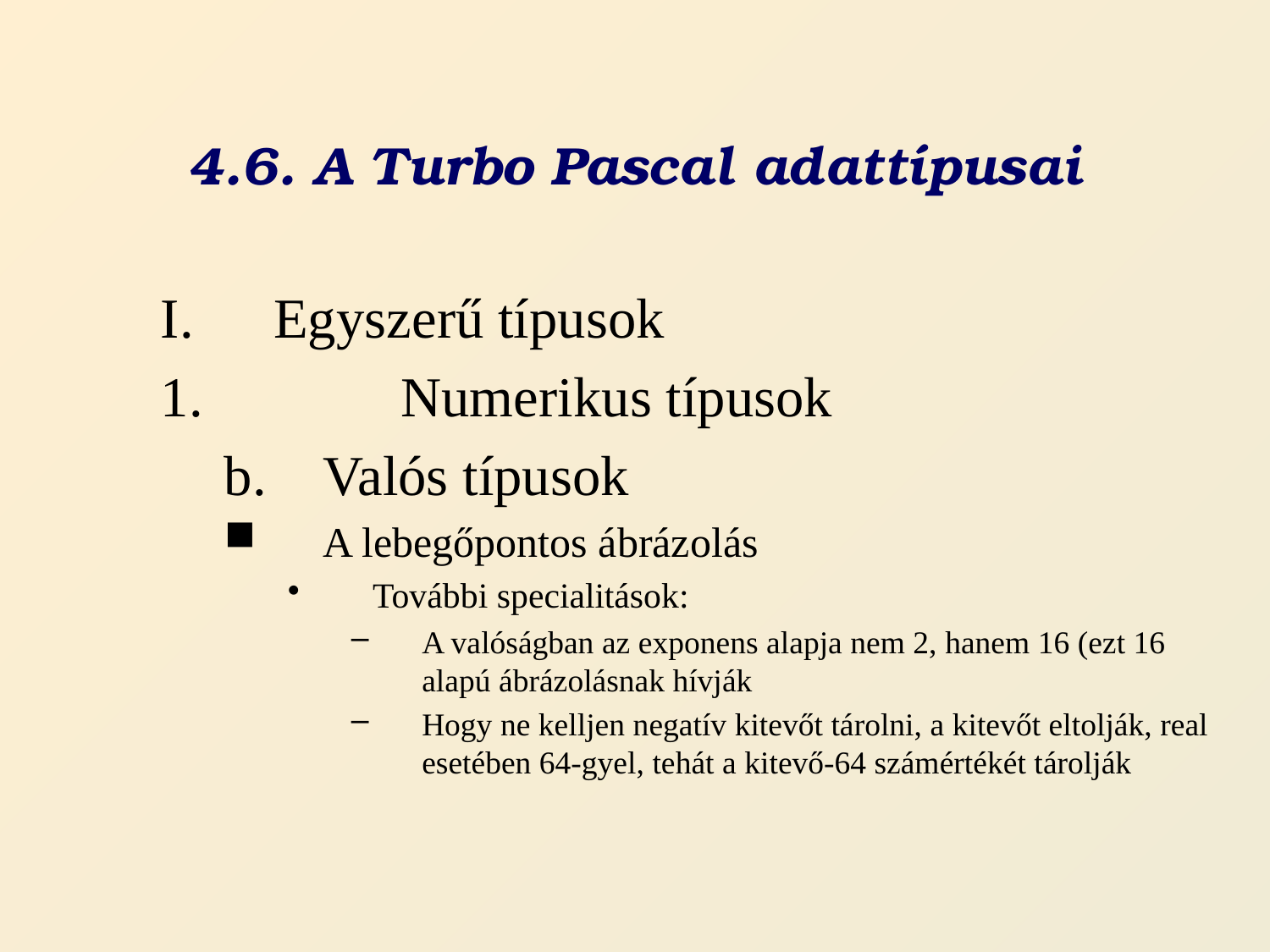

# 4.6. A Turbo Pascal adattípusai
Egyszerű típusok
	Numerikus típusok
Valós típusok
A lebegőpontos ábrázolás
További specialitások:
A valóságban az exponens alapja nem 2, hanem 16 (ezt 16 alapú ábrázolásnak hívják
Hogy ne kelljen negatív kitevőt tárolni, a kitevőt eltolják, real esetében 64-gyel, tehát a kitevő-64 számértékét tárolják